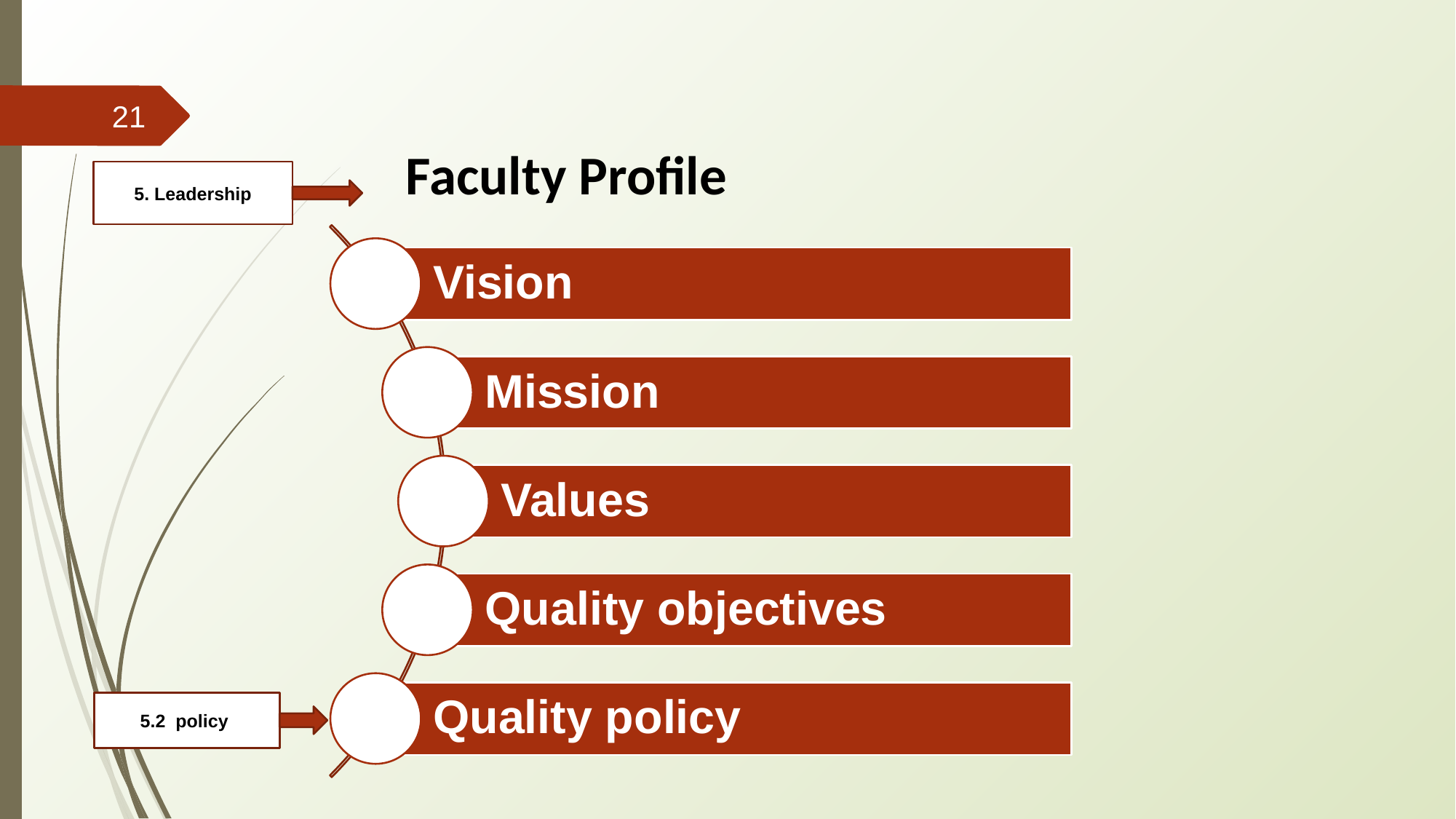

21

Vision

Mission

Values

Quality objectives

Quality policy
 Faculty Profile
5. Leadership

5.2  policy